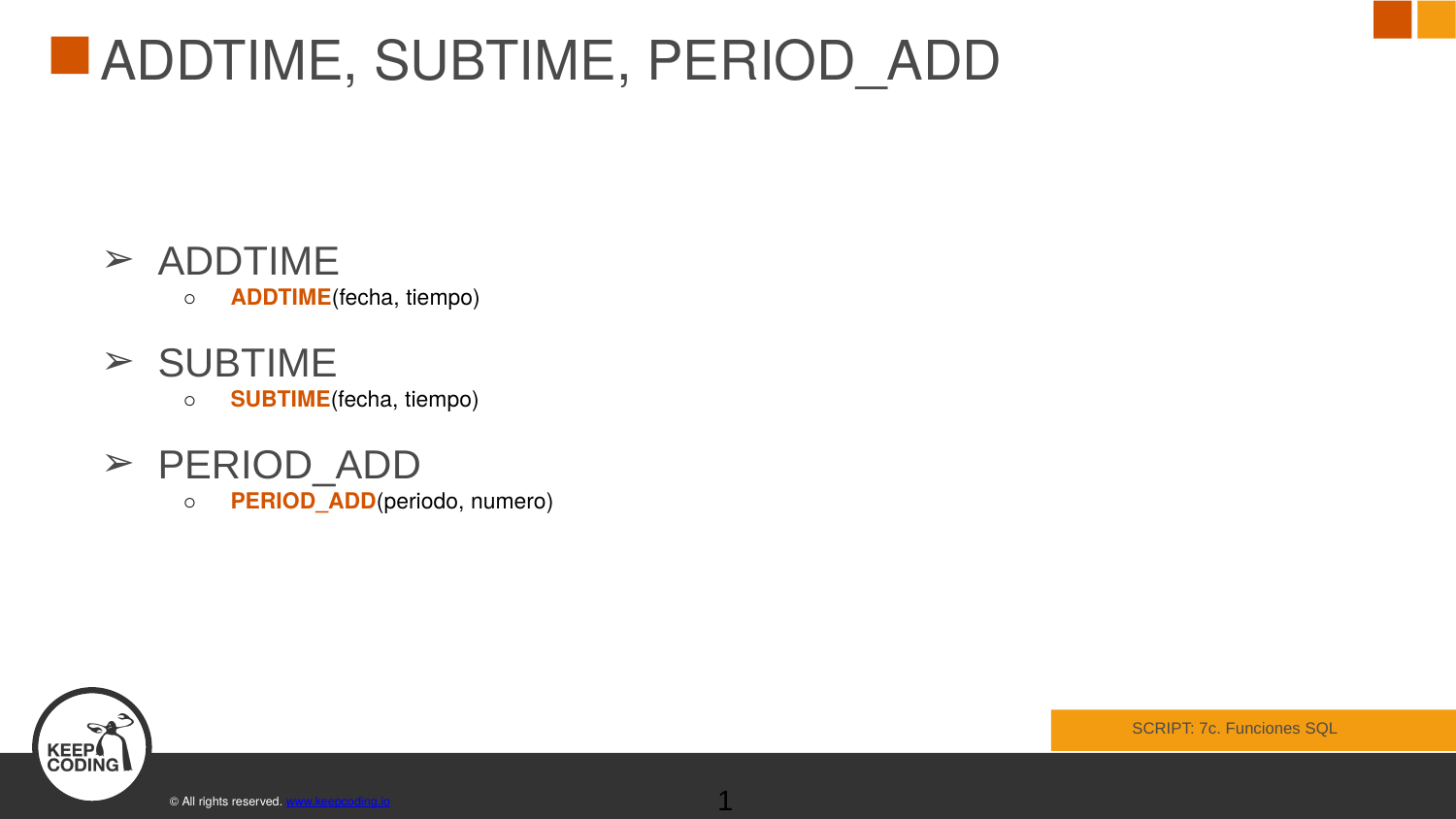

# ADDTIME, SUBTIME, PERIOD_ADD

ADDTIME
ADDTIME(fecha, tiempo)

SUBTIME
SUBTIME(fecha, tiempo)

PERIOD_ADD
PERIOD_ADD(periodo, numero)

SCRIPT: 7c. Funciones SQL
116